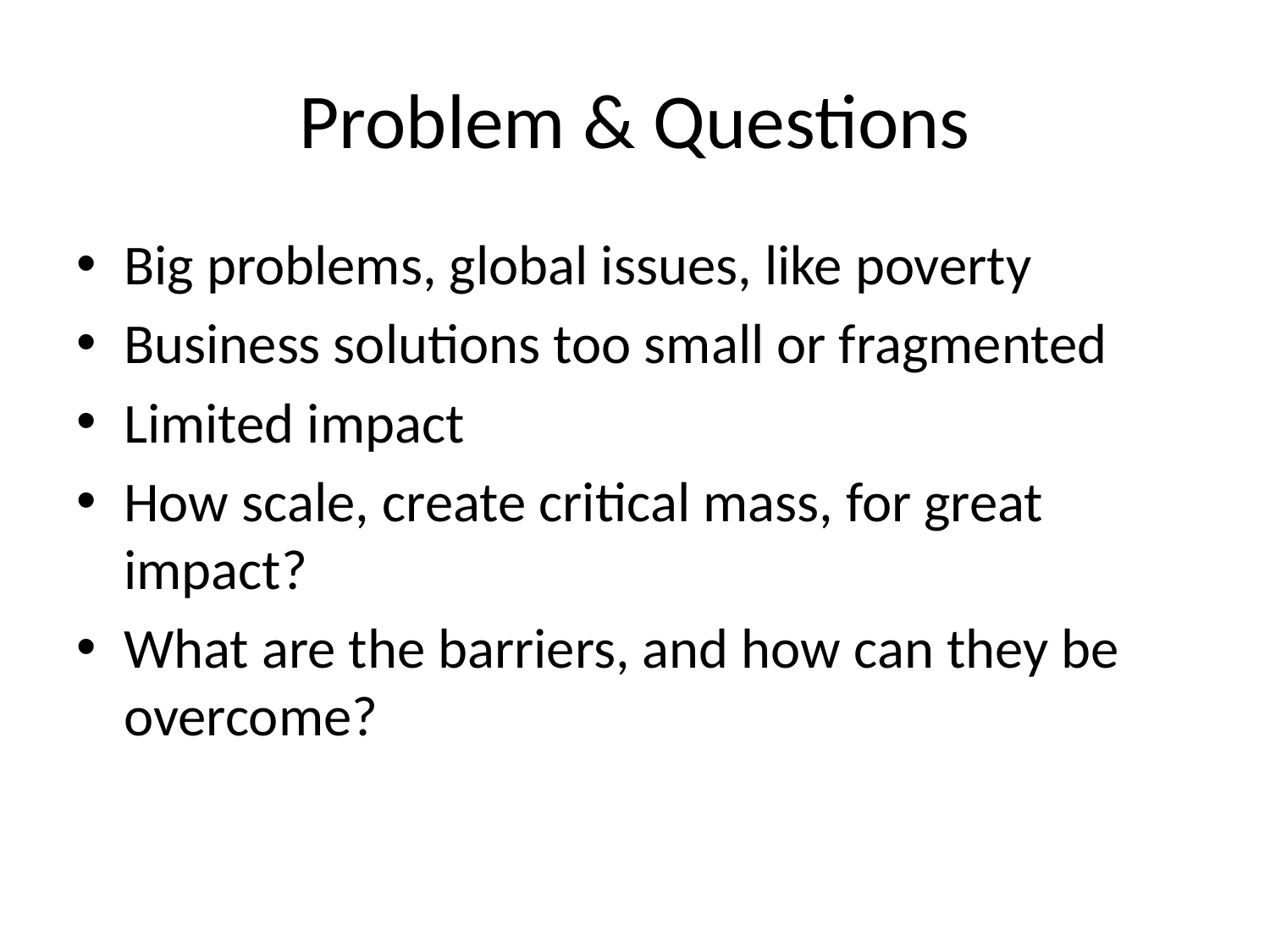

# Problem & Questions
Big problems, global issues, like poverty
Business solutions too small or fragmented
Limited impact
How scale, create critical mass, for great impact?
What are the barriers, and how can they be overcome?